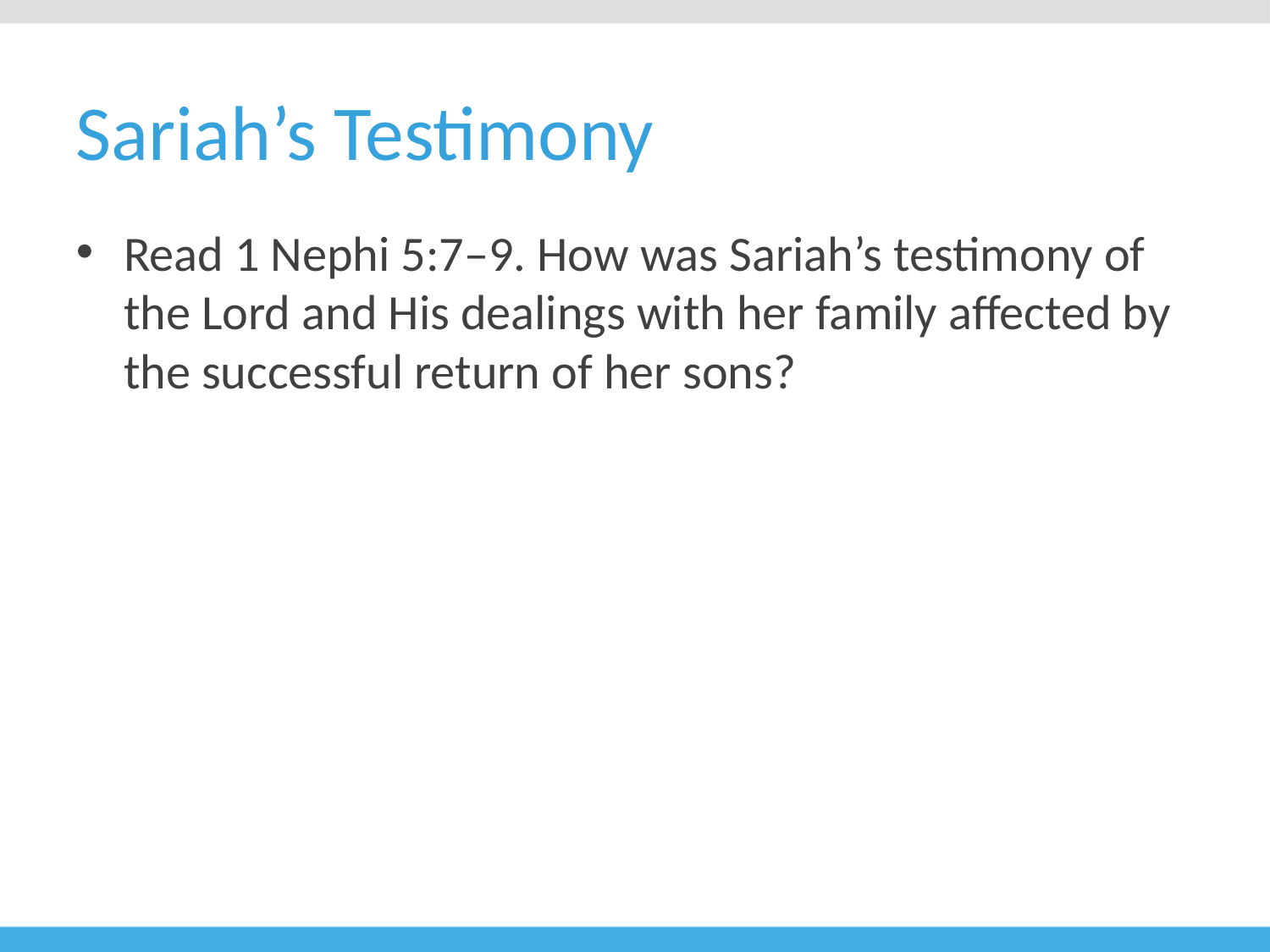

# Sariah’s Testimony
Read 1 Nephi 5:7–9. How was Sariah’s testimony of the Lord and His dealings with her family affected by the successful return of her sons?